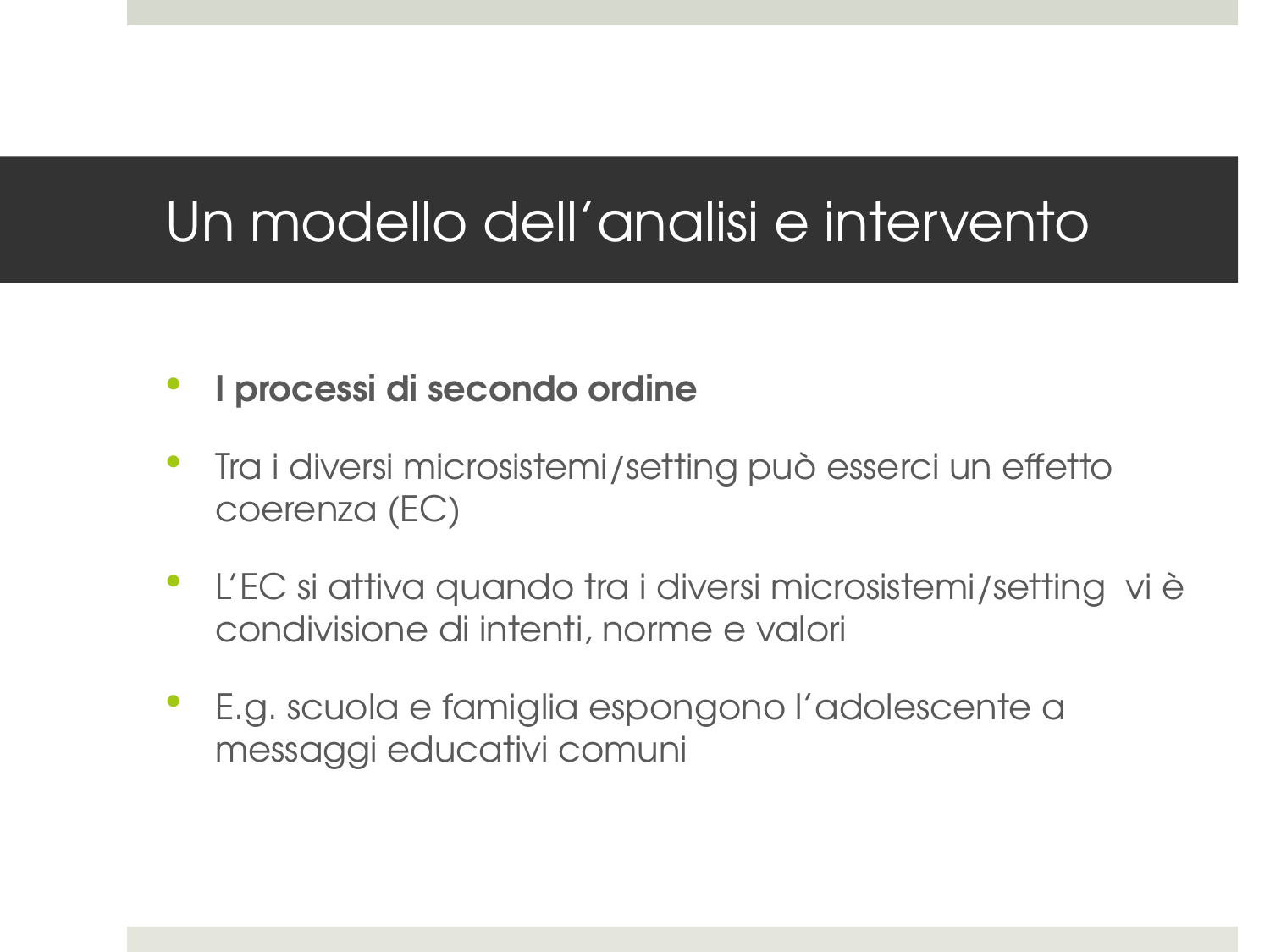

# Un modello dell’analisi e intervento
I processi di secondo ordine
Tra i diversi microsistemi/setting può esserci un effetto coerenza (EC)
L’EC si attiva quando tra i diversi microsistemi/setting  vi è condivisione di intenti, norme e valori
E.g. scuola e famiglia espongono l’adolescente a messaggi educativi comuni